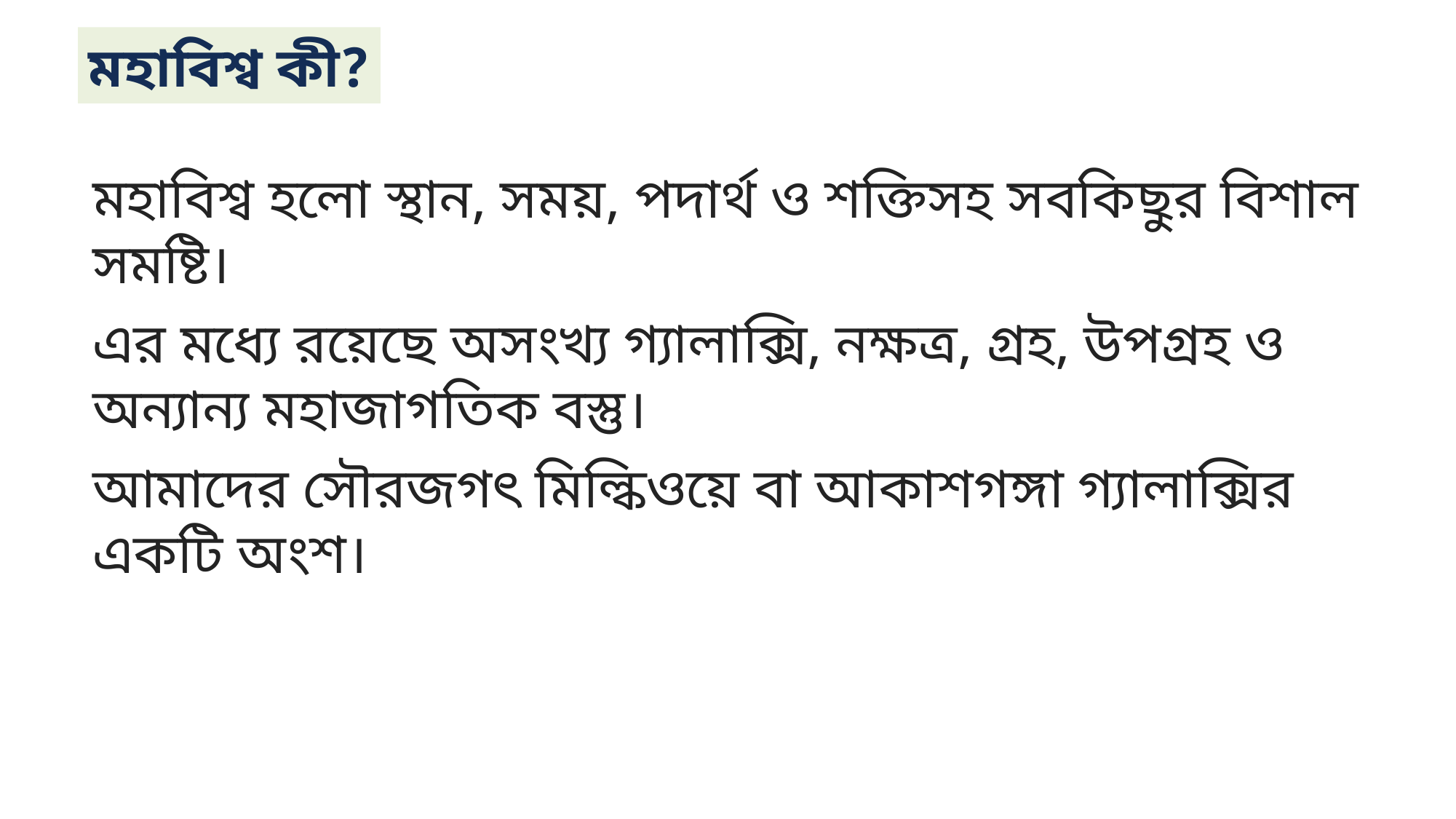

মহাবিশ্ব কী?
মহাবিশ্ব হলো স্থান, সময়, পদার্থ ও শক্তিসহ সবকিছুর বিশাল সমষ্টি।
এর মধ্যে রয়েছে অসংখ্য গ্যালাক্সি, নক্ষত্র, গ্রহ, উপগ্রহ ও অন্যান্য মহাজাগতিক বস্তু।
আমাদের সৌরজগৎ মিল্কিওয়ে বা আকাশগঙ্গা গ্যালাক্সির একটি অংশ।
3